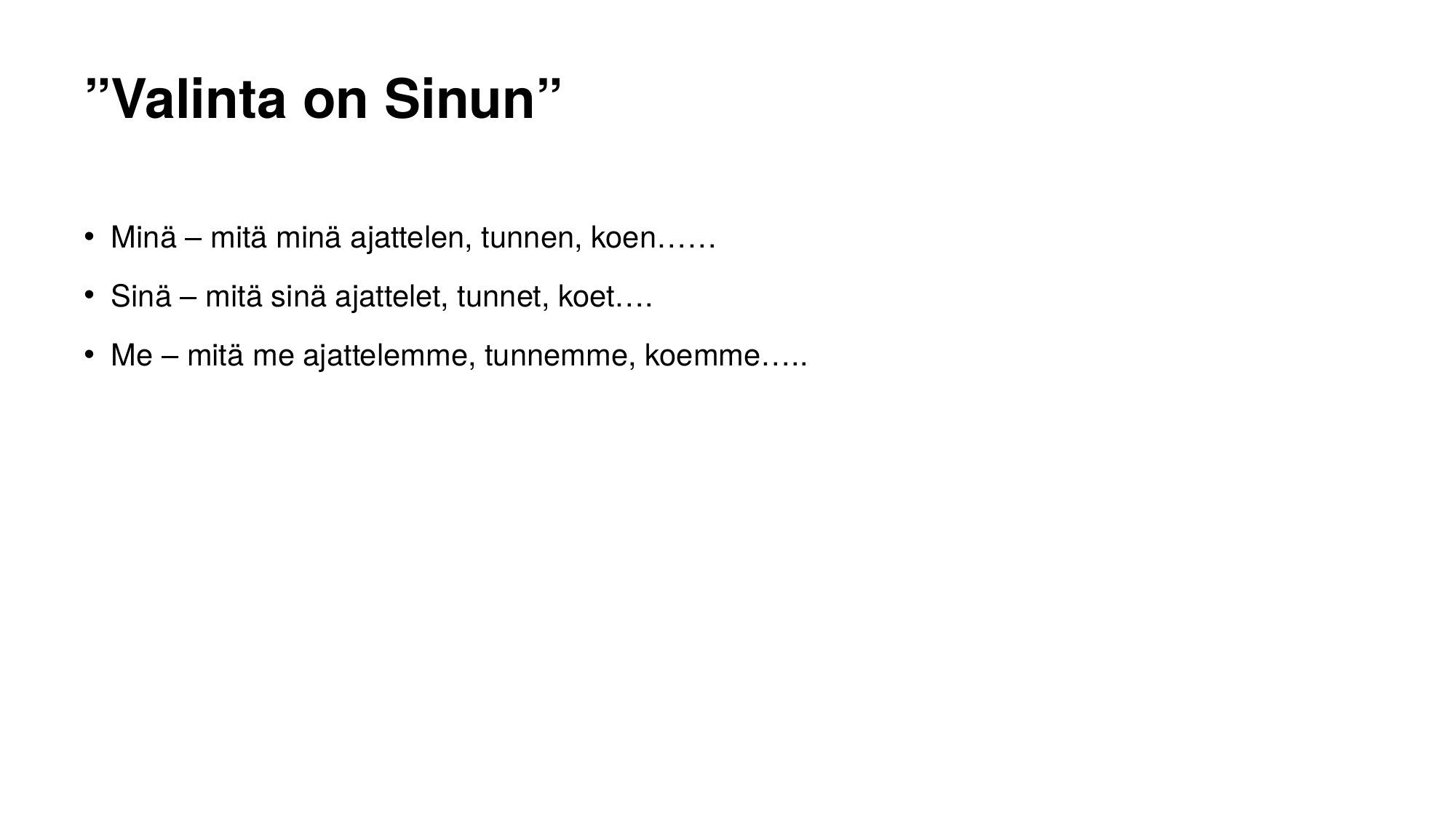

# ”Valinta on Sinun”
Minä – mitä minä ajattelen, tunnen, koen……
Sinä – mitä sinä ajattelet, tunnet, koet….
Me – mitä me ajattelemme, tunnemme, koemme…..